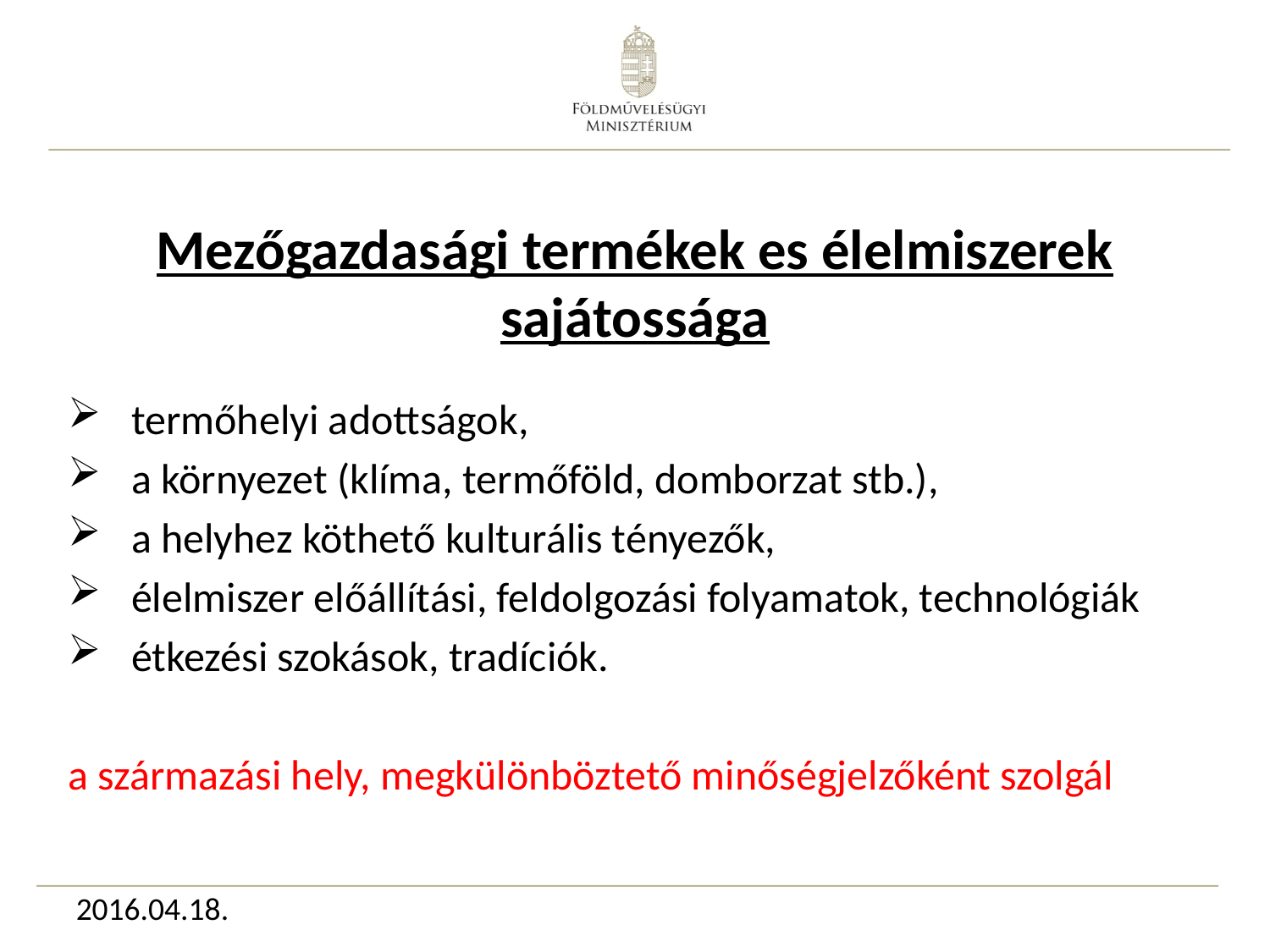

# Mezőgazdasági termékek es élelmiszerek sajátossága
termőhelyi adottságok,
a környezet (klíma, termőföld, domborzat stb.),
a helyhez köthető kulturális tényezők,
élelmiszer előállítási, feldolgozási folyamatok, technológiák
étkezési szokások, tradíciók.

a származási hely, megkülönböztető minőségjelzőként szolgál
2016.04.18.